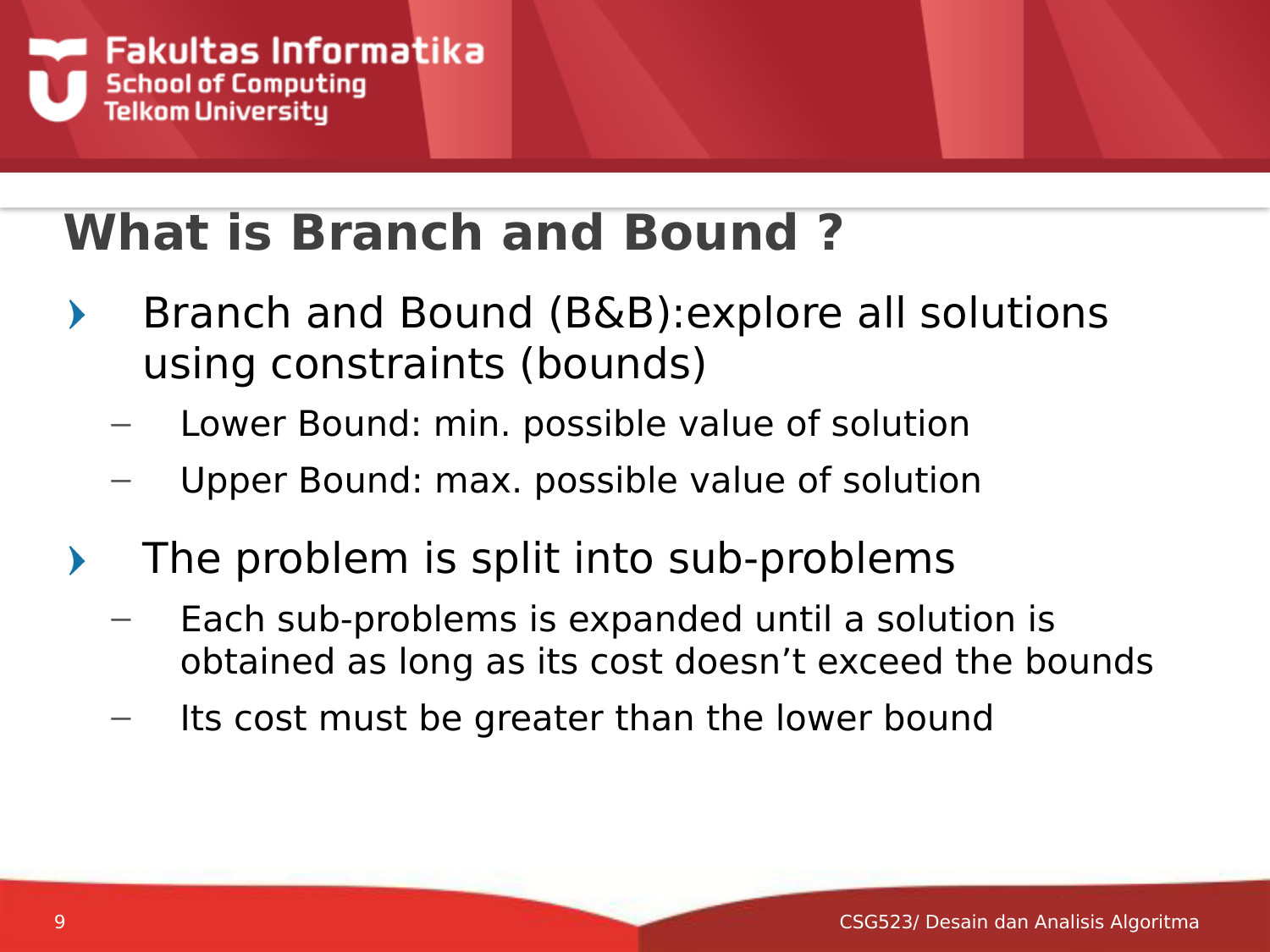

# What is Branch and Bound ?
Branch and Bound (B&B):explore all solutions using constraints (bounds)
Lower Bound: min. possible value of solution
Upper Bound: max. possible value of solution
The problem is split into sub-problems
Each sub-problems is expanded until a solution is obtained as long as its cost doesn’t exceed the bounds
Its cost must be greater than the lower bound
CSG523/ Desain dan Analisis Algoritma
9